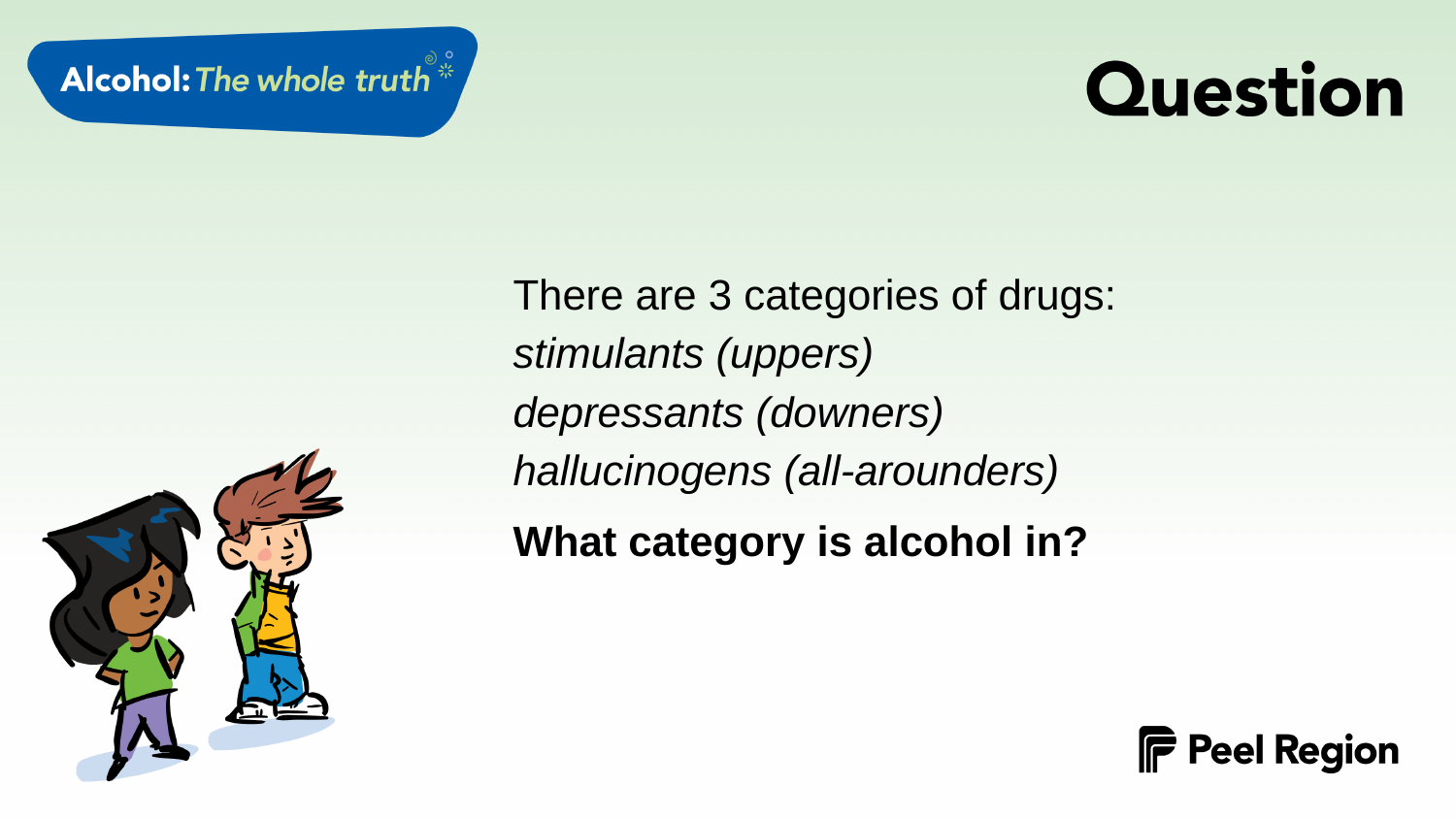

There are 3 categories of drugs:
stimulants (uppers)
depressants (downers)
hallucinogens (all-arounders)
What category is alcohol in?